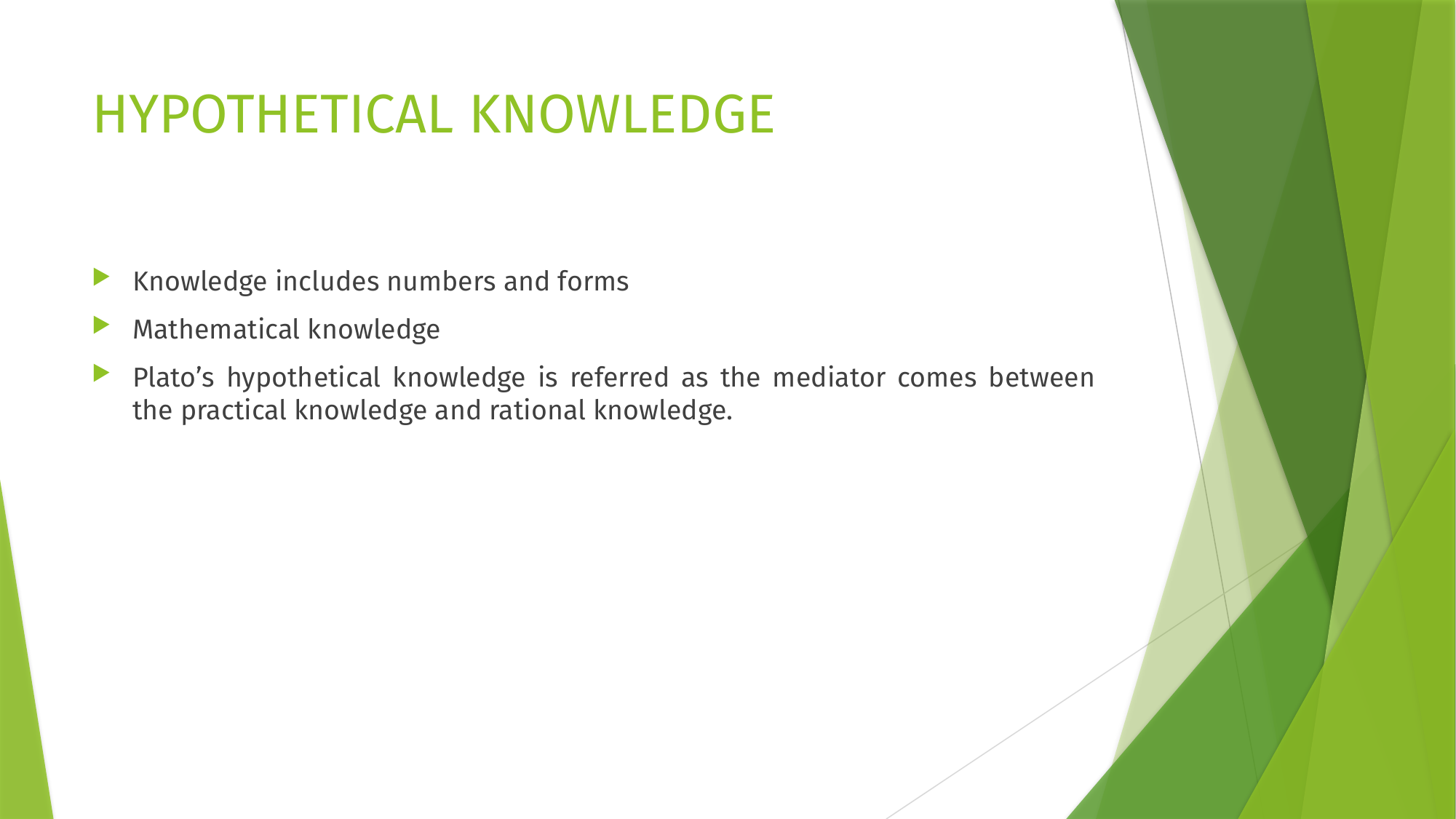

# HYPOTHETICAL KNOWLEDGE
Knowledge includes numbers and forms
Mathematical knowledge
Plato’s hypothetical knowledge is referred as the mediator comes between the practical knowledge and rational knowledge.